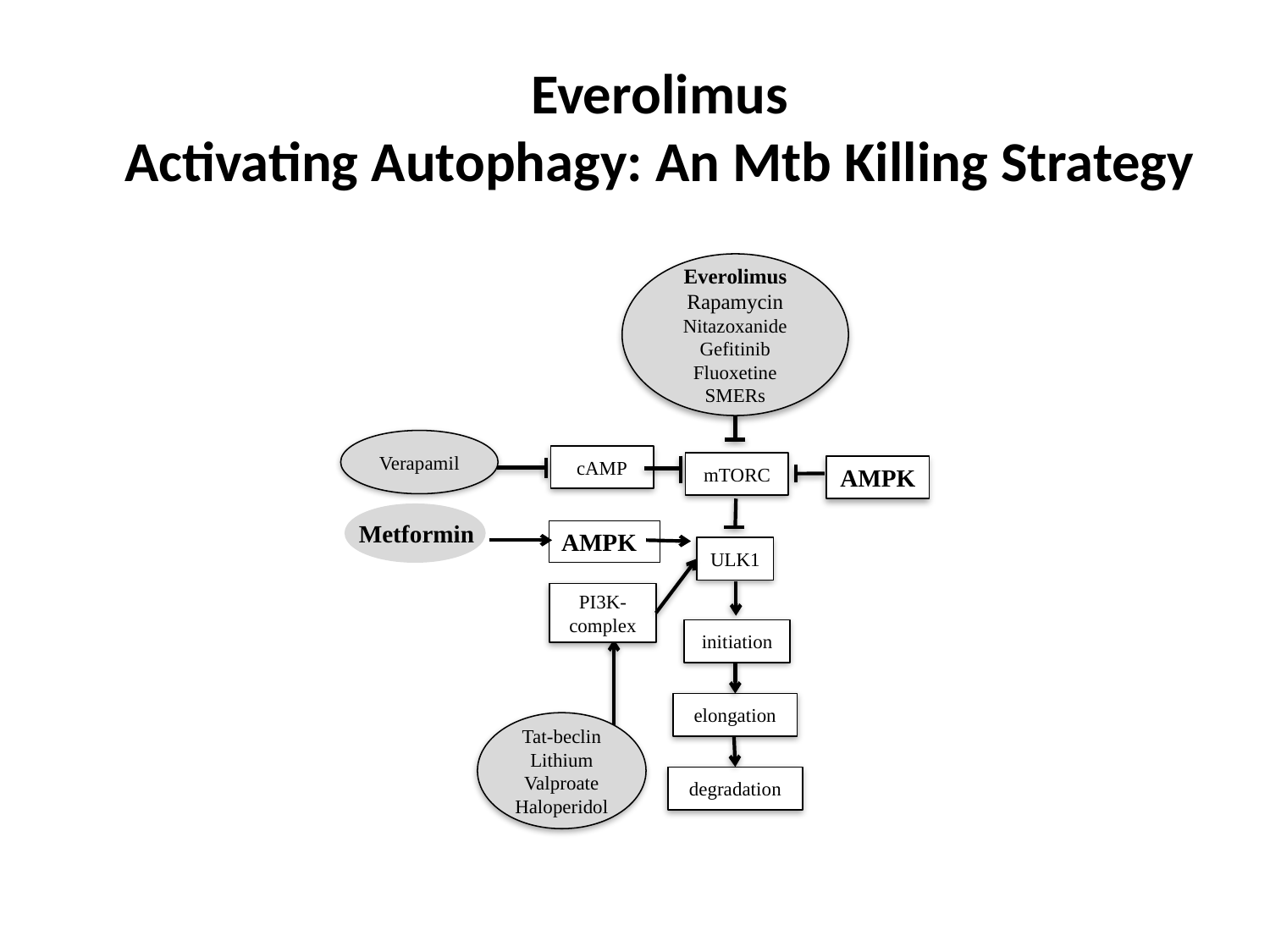

Everolimus
Activating Autophagy: An Mtb Killing Strategy
Everolimus
Rapamycin
Nitazoxanide
Gefitinib
Fluoxetine
SMERs
Verapamil
cAMP
mTORC
AMPK

Metformin
AMPK
ULK1
PI3K-complex
initiation
elongation
Tat-beclin
Lithium
Valproate
Haloperidol
degradation